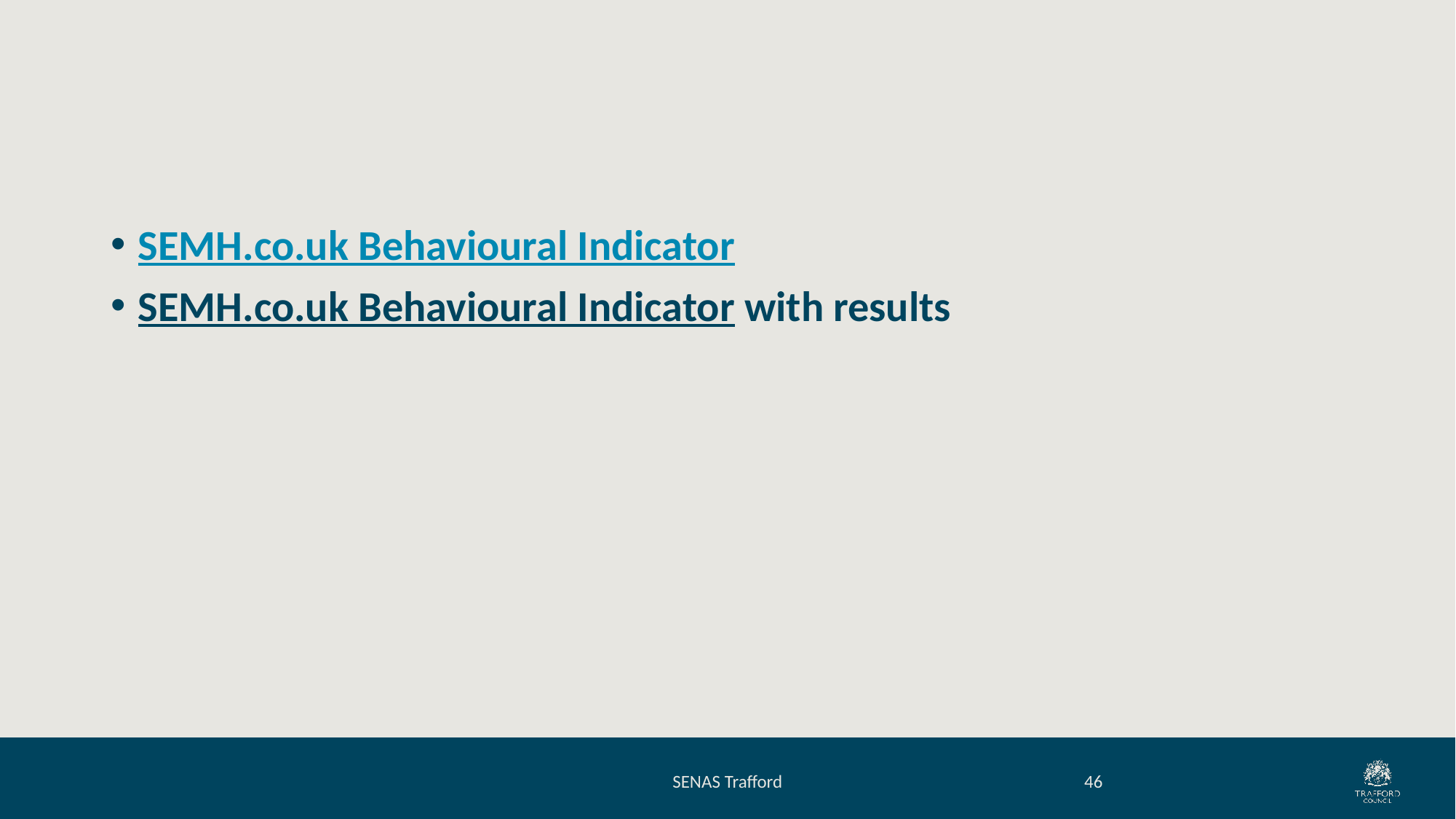

#
SEMH.co.uk Behavioural Indicator
SEMH.co.uk Behavioural Indicator with results
SENAS Trafford
46